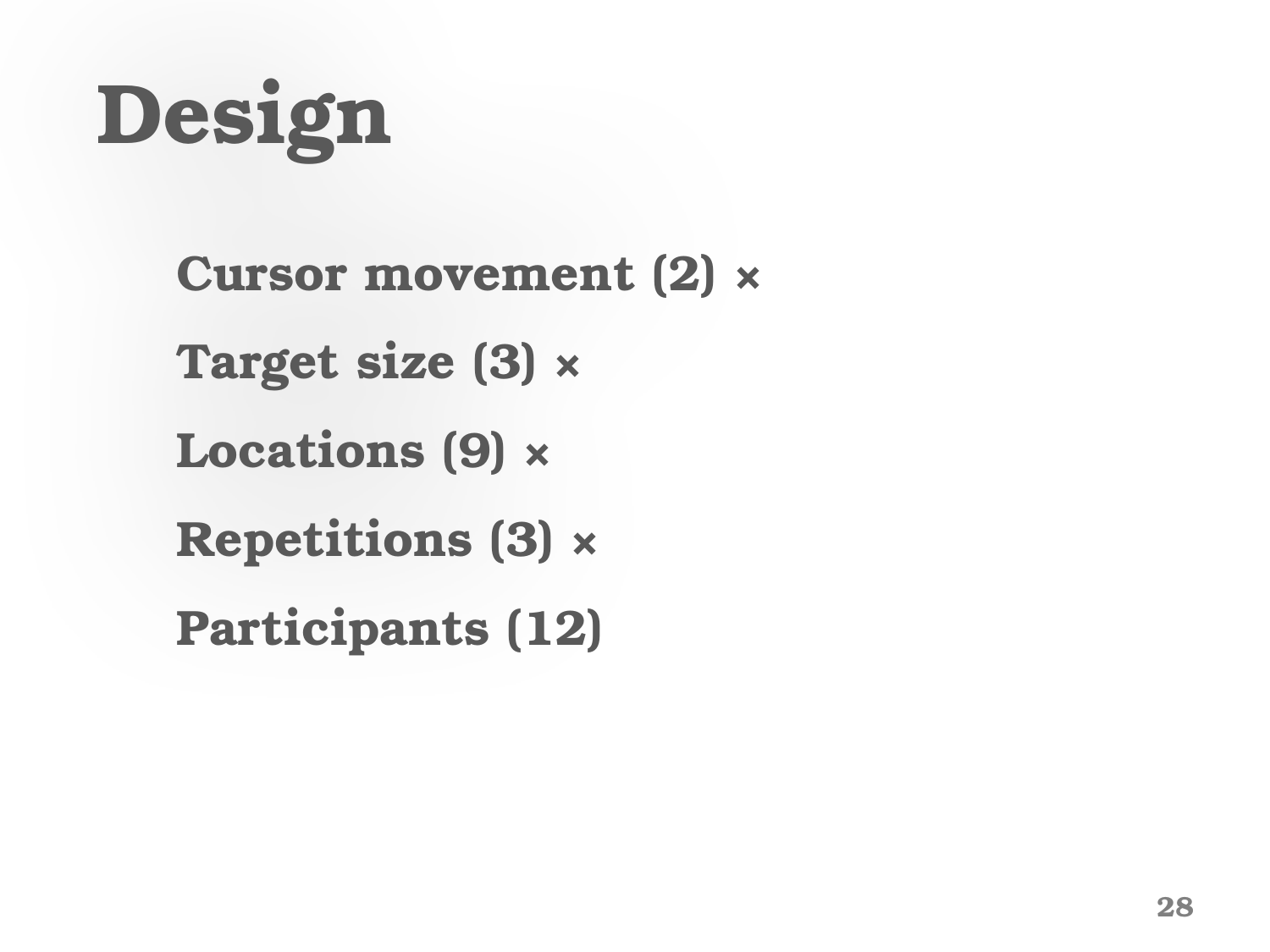

Design

	Cursor movement (2) ×
	Target size (3) ×
	Locations (9) ×
	Repetitions (3) ×
	Participants (12)
28